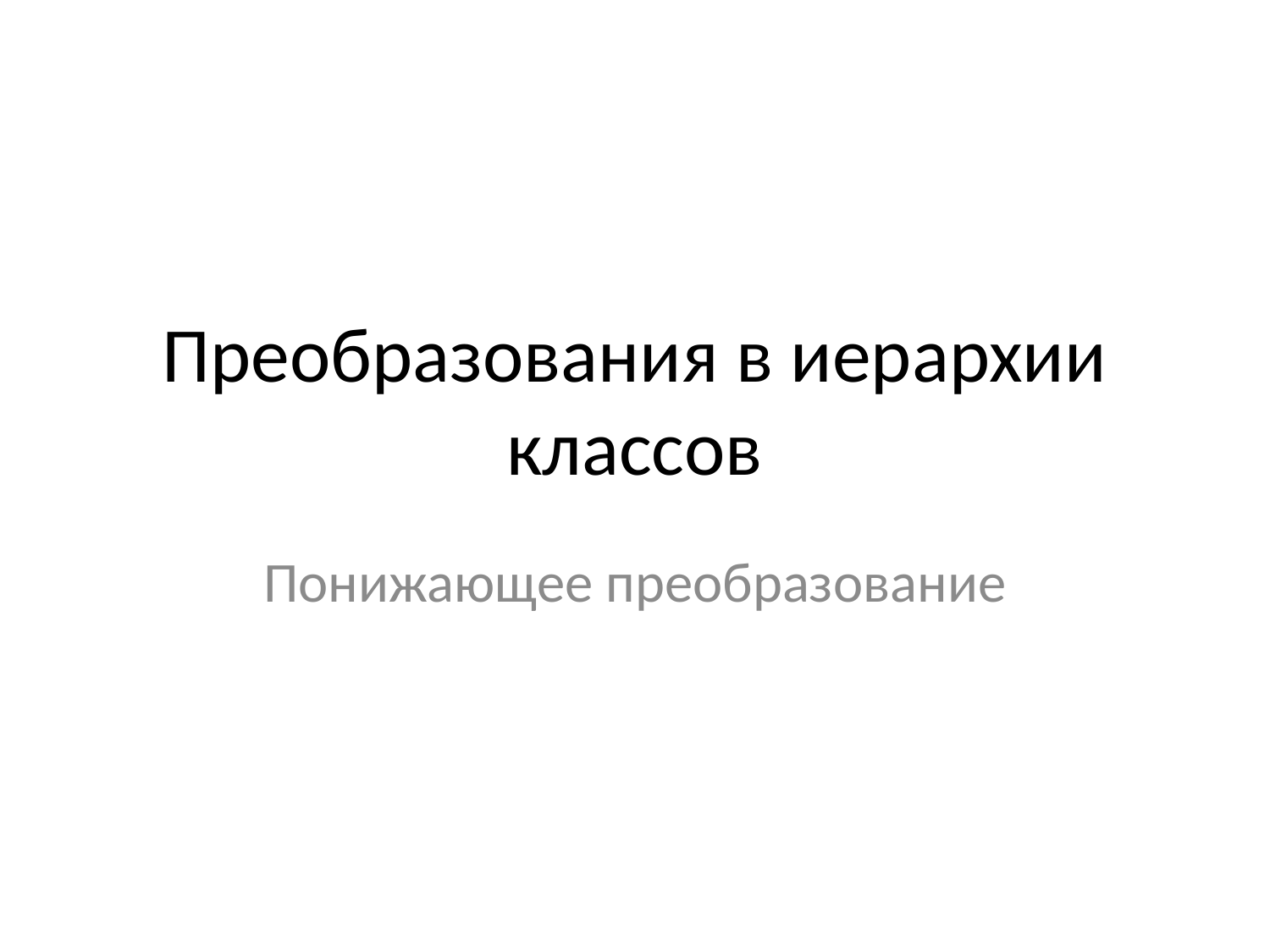

# Преобразования в иерархии классов
Понижающее преобразование